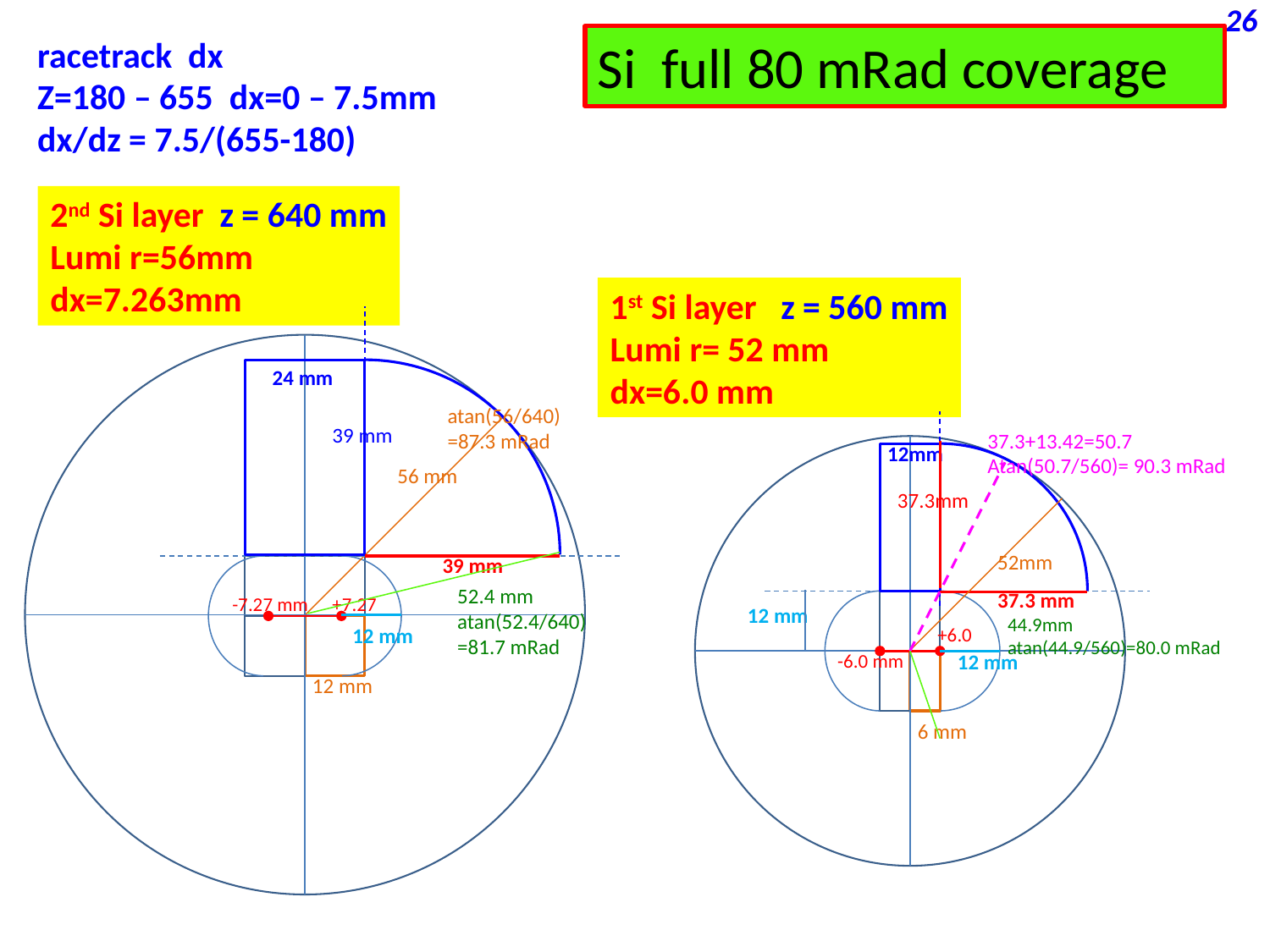

26
racetrack  dx
Z=180 – 655  dx=0 – 7.5mm
dx/dz = 7.5/(655-180)
Si  full 80 mRad coverage
2nd Si layer  z = 640 mm
Lumi r=56mm
dx=7.263mm
1st Si layer   z = 560 mm
Lumi r= 52 mm
dx=6.0 mm

24 mm

atan(56/640)
=87.3 mRad
39 mm
56 mm
39 mm

52.4 mm
atan(52.4/640)
=81.7 mRad
-7.27 mm
+7.27

12 mm
12 mm
37.3+13.42=50.7
Atan(50.7/560)= 90.3 mRad
12mm

37.3mm
52mm
37.3 mm

12 mm
44.9mm
atan(44.9/560)=80.0 mRad
+6.0
-6.0 mm
12 mm

6 mm